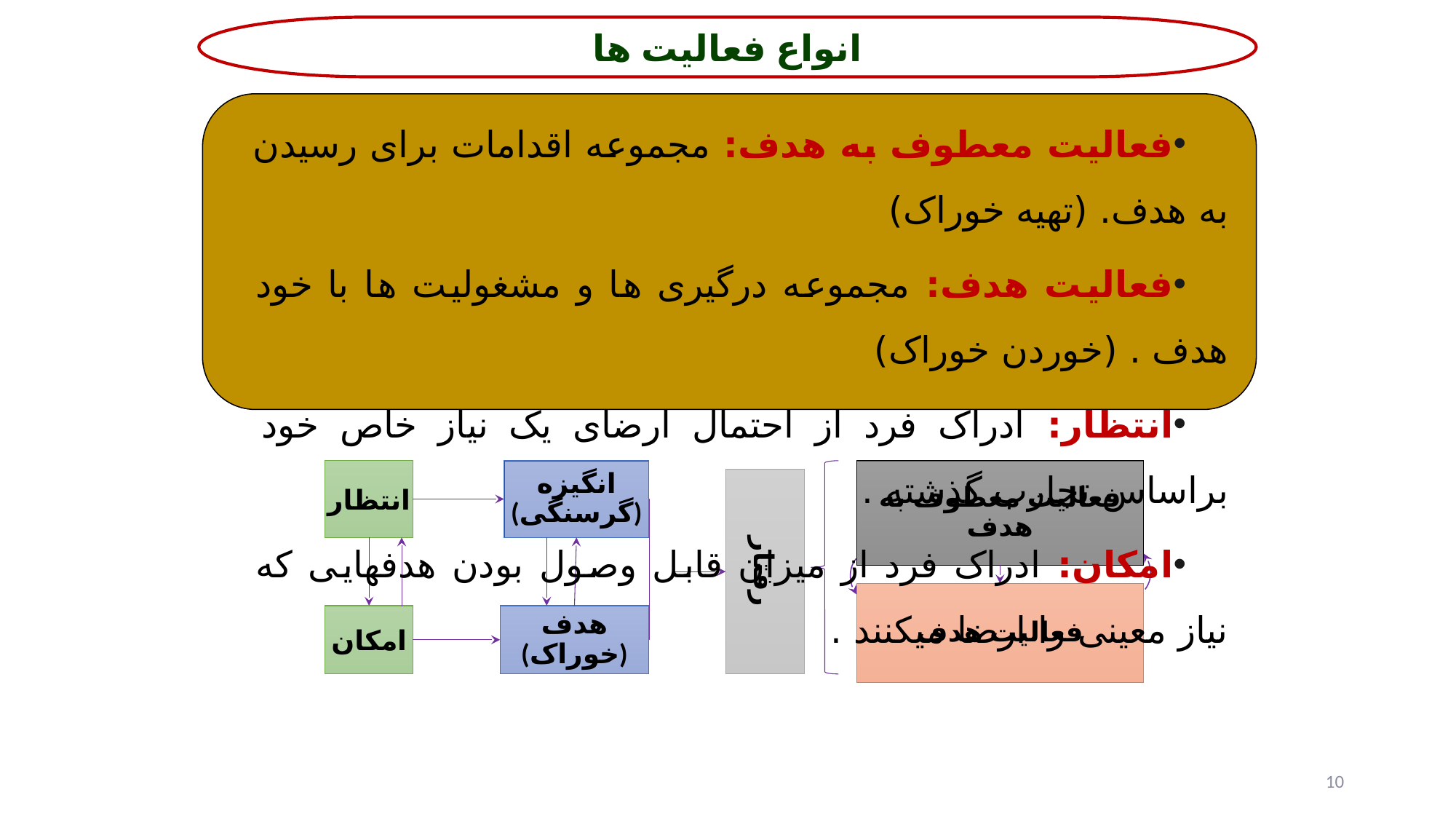

انواع فعالیت ها

فعالیت معطوف به هدف: مجموعه اقدامات برای رسیدن به هدف. (تهیه خوراک)
فعالیت هدف: مجموعه درگیری ها و مشغولیت ها با خود هدف . (خوردن خوراک)
انتظار: ادراک فرد از احتمال ارضای یک نیاز خاص خود براساس تجارب گذشته .
امکان: ادراک فرد از میزان قابل وصول بودن هدفهایی که نیاز معینی را ارضا میکنند .
انتظار
انگیزه
(گرسنگی)

فعالیت معطوف به هدف
رفتار

فعالیت هدف
امکان
هدف
(خوراک)
10